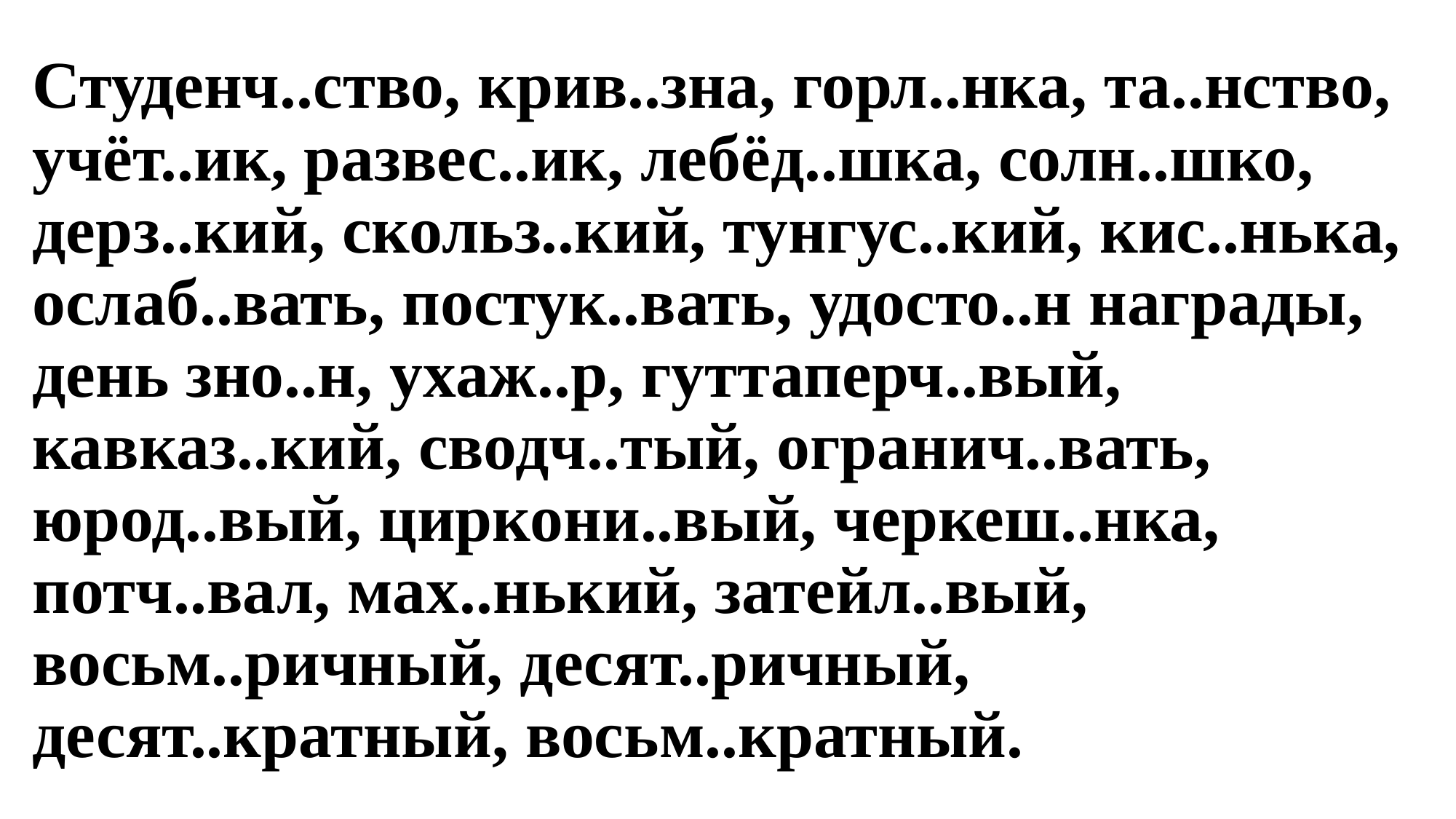

# Студенч..ство, крив..зна, горл..нка, та..нство, учёт..ик, развес..ик, лебёд..шка, солн..шко, дерз..кий, скольз..кий, тунгус..кий, кис..нька, ослаб..вать, постук..вать, удосто..н награды, день зно..н, ухаж..р, гуттаперч..вый, кавказ..кий, сводч..тый, огранич..вать, юрод..вый, циркони..вый, черкеш..нка, потч..вал, мах..нький, затейл..вый, восьм..ричный, десят..ричный, десят..кратный, восьм..кратный.